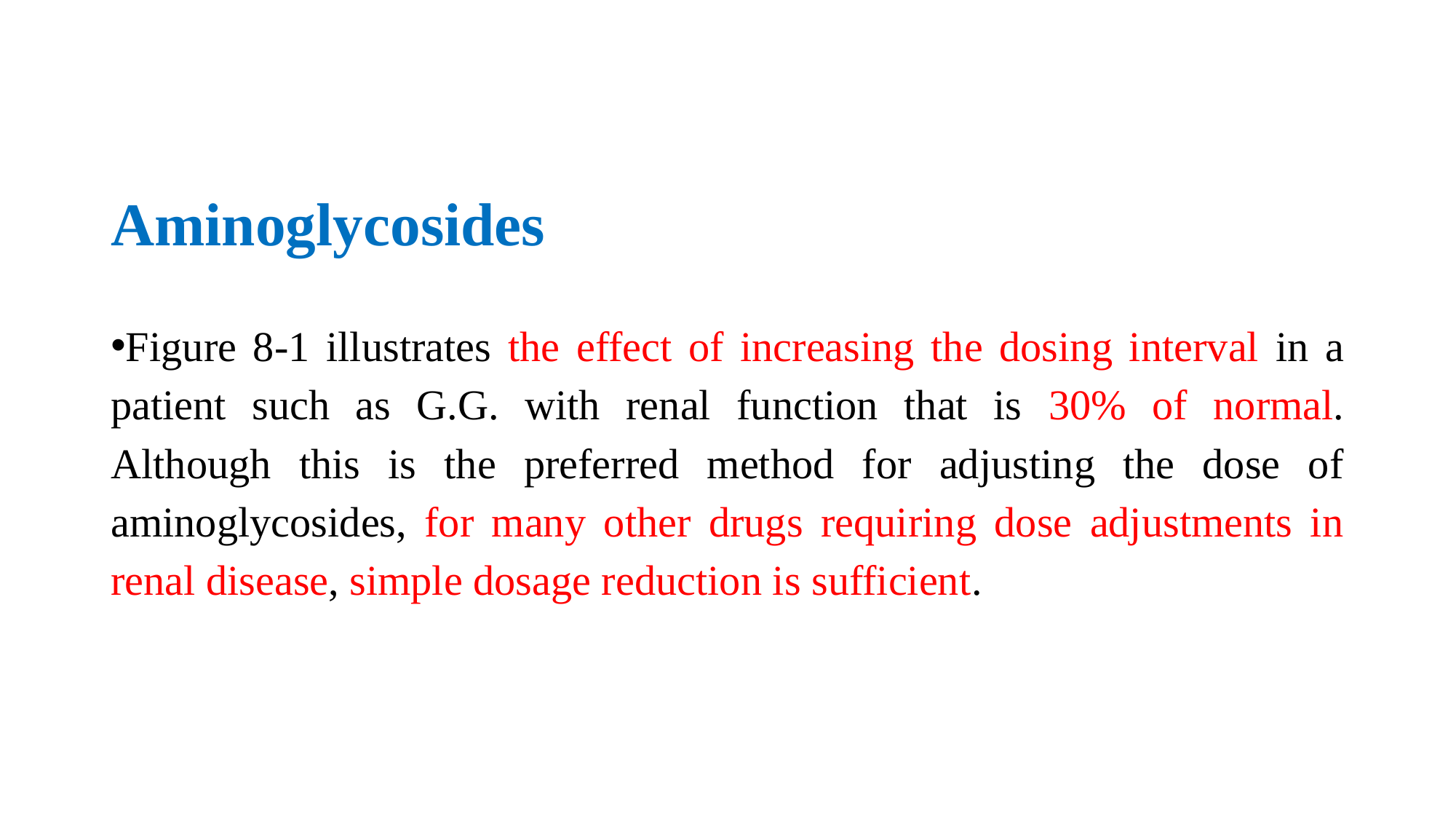

# Aminoglycosides
Figure 8-1 illustrates the effect of increasing the dosing interval in a patient such as G.G. with renal function that is 30% of normal. Although this is the preferred method for adjusting the dose of aminoglycosides, for many other drugs requiring dose adjustments in renal disease, simple dosage reduction is sufficient.